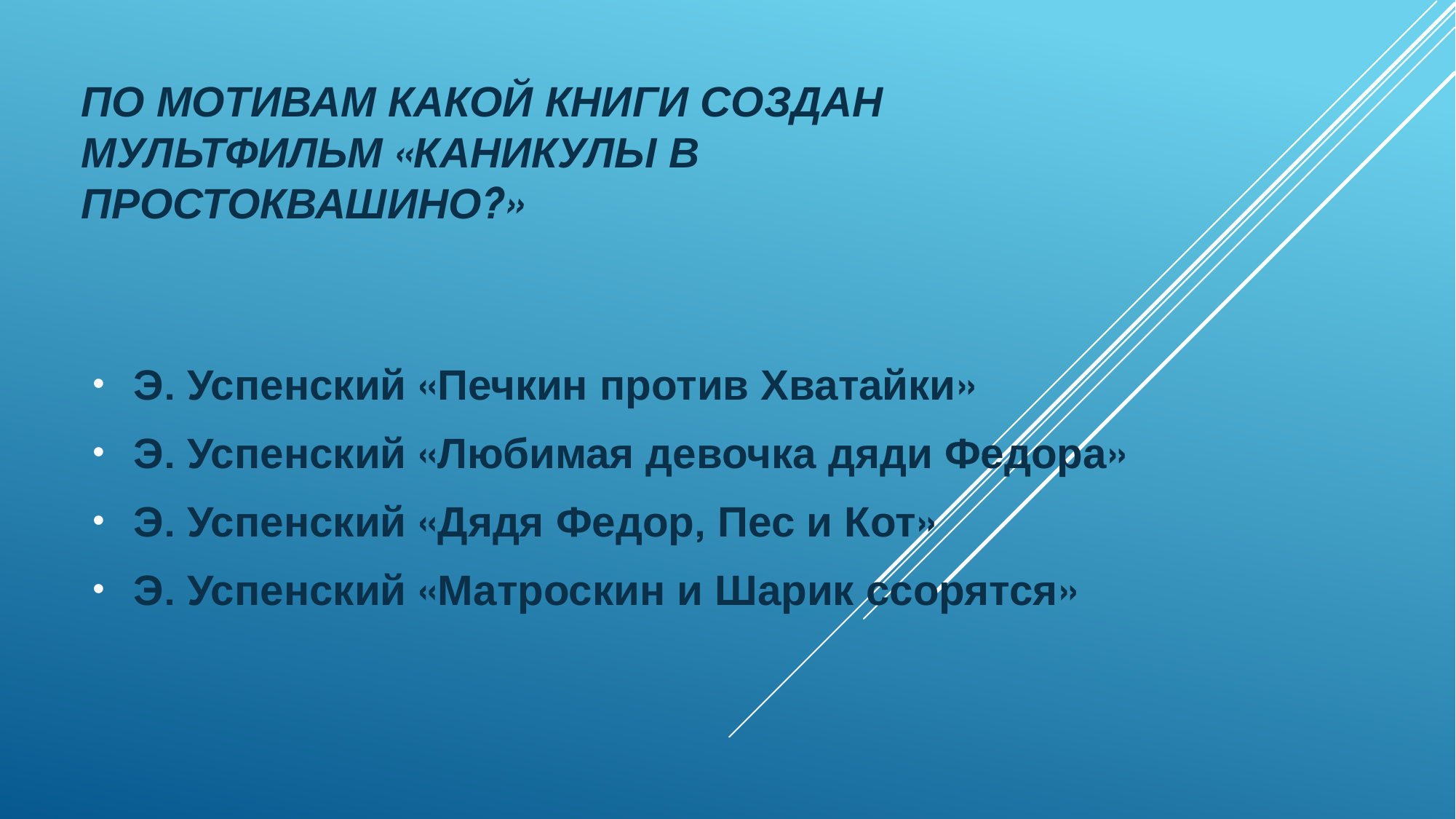

# По мотивам какой книги создан мультфильм «каникулы в простоквашино?»

Э. Успенский «Печкин против Хватайки»
Э. Успенский «Любимая девочка дяди Федора»
Э. Успенский «Дядя Федор, Пес и Кот»
Э. Успенский «Матроскин и Шарик ссорятся»